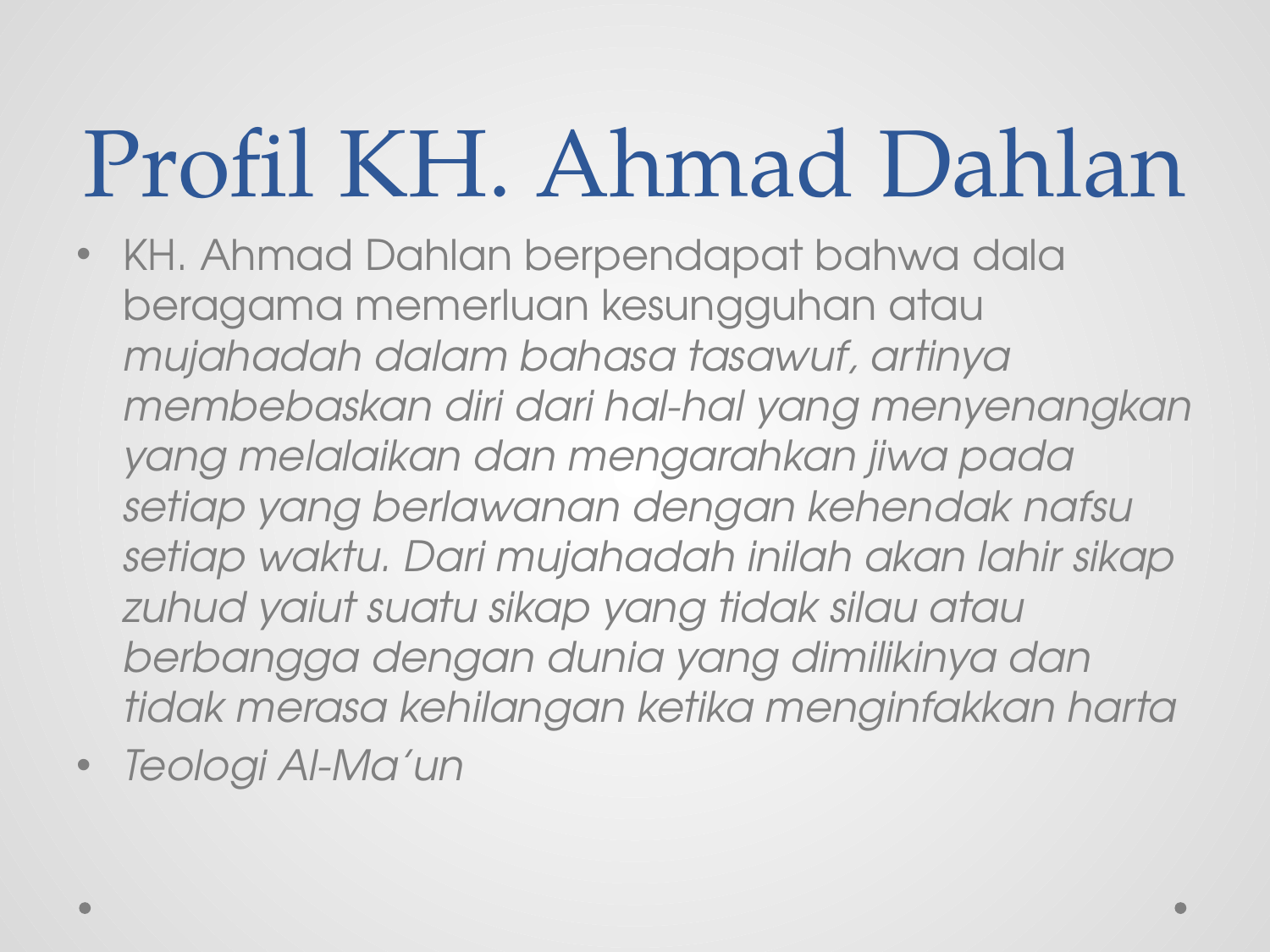

# Profil KH. Ahmad Dahlan
KH. Ahmad Dahlan berpendapat bahwa dala beragama memerluan kesungguhan atau mujahadah dalam bahasa tasawuf, artinya membebaskan diri dari hal-hal yang menyenangkan yang melalaikan dan mengarahkan jiwa pada setiap yang berlawanan dengan kehendak nafsu setiap waktu. Dari mujahadah inilah akan lahir sikap zuhud yaiut suatu sikap yang tidak silau atau berbangga dengan dunia yang dimilikinya dan tidak merasa kehilangan ketika menginfakkan harta
Teologi Al-Ma’un